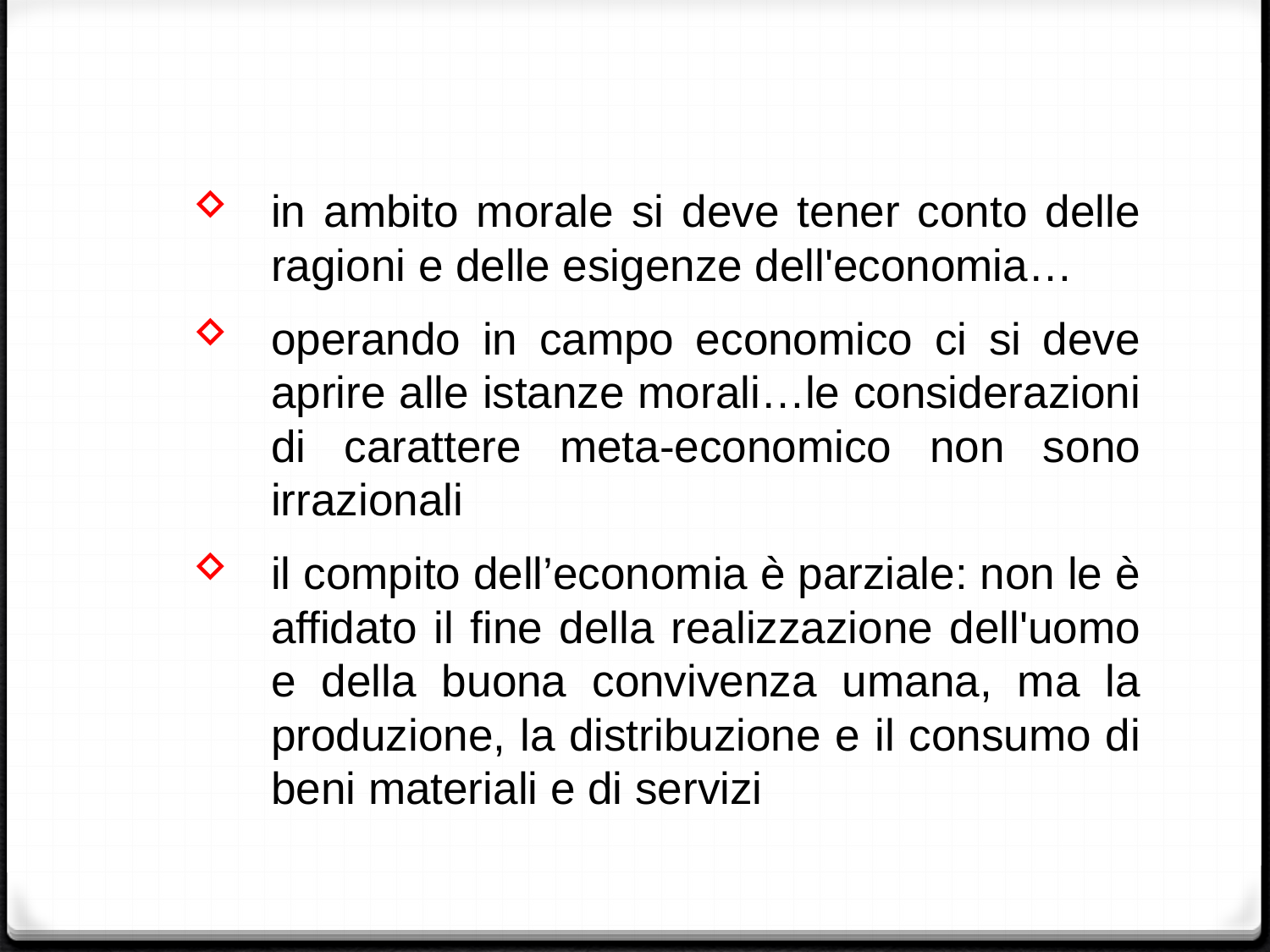

#

in ambito morale si deve tener conto delle ragioni e delle esigenze dell'economia…
operando in campo economico ci si deve aprire alle istanze morali…le considerazioni di carattere meta-economico non sono irrazionali
il compito dell’economia è parziale: non le è affidato il fine della realizzazione dell'uomo e della buona convivenza umana, ma la produzione, la distribuzione e il consumo di beni materiali e di servizi